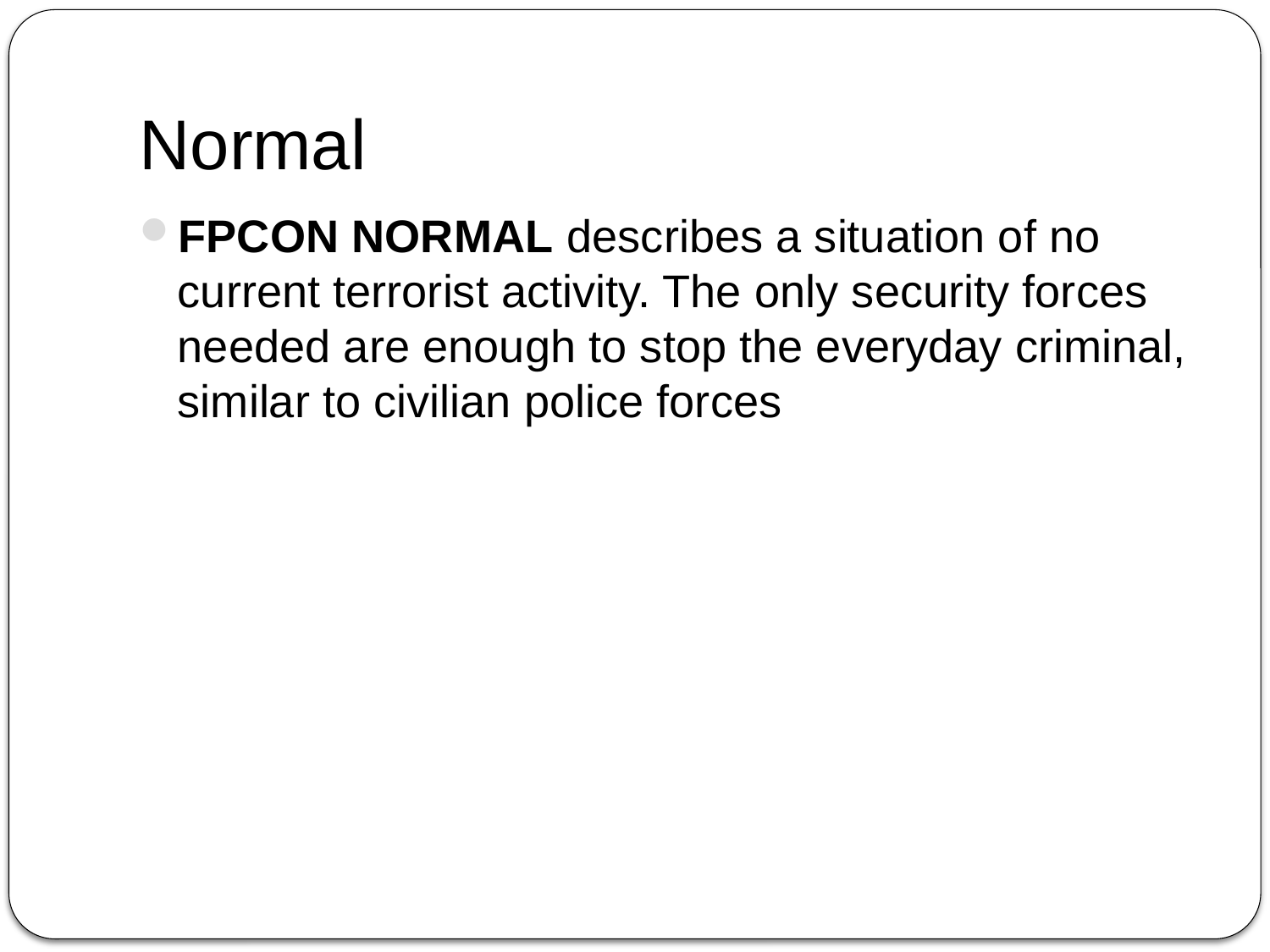

# Normal
FPCON NORMAL describes a situation of no current terrorist activity. The only security forces needed are enough to stop the everyday criminal, similar to civilian police forces